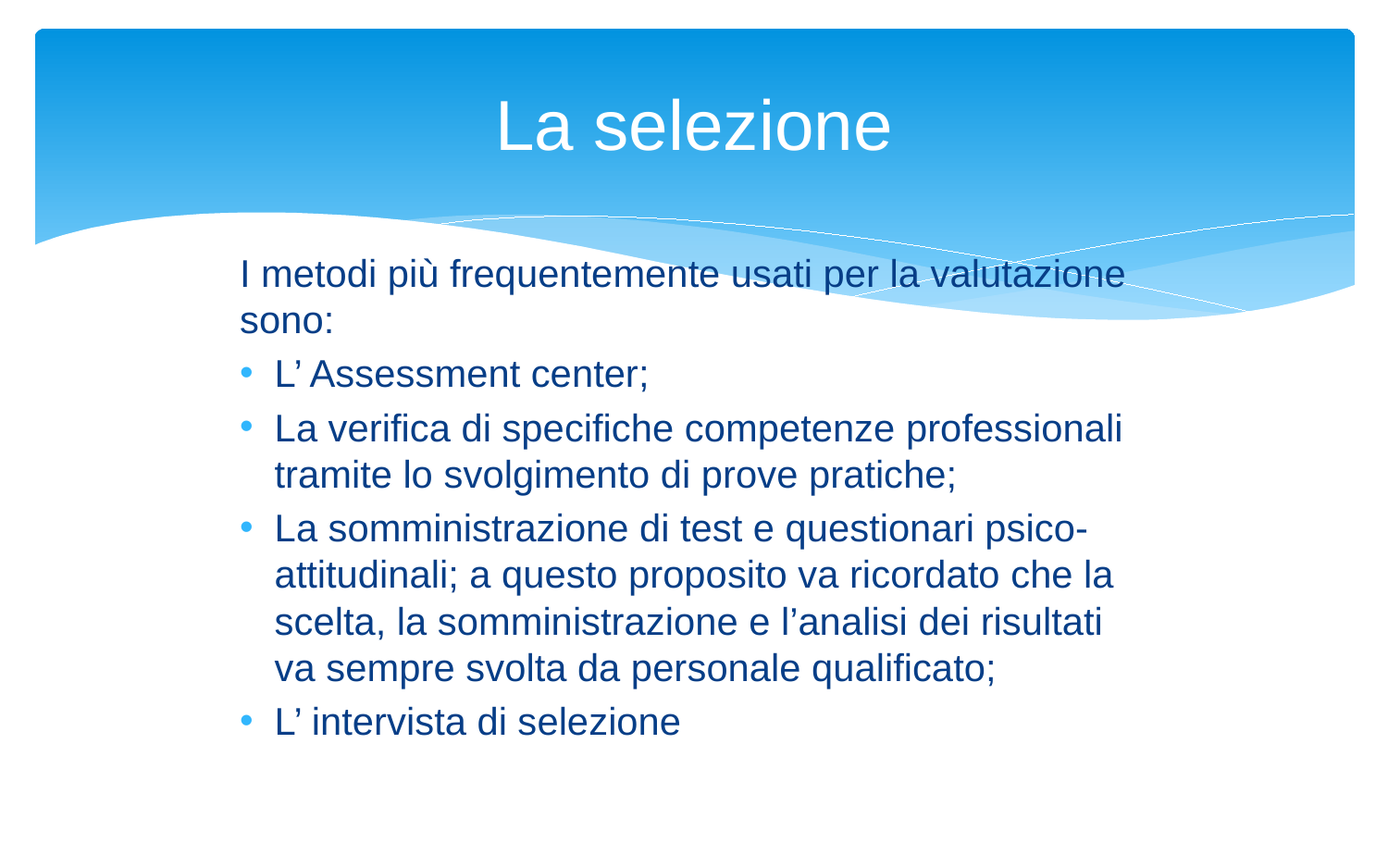

# La selezione
I metodi più frequentemente usati per la valutazione sono:
L’ Assessment center;
La verifica di specifiche competenze professionali tramite lo svolgimento di prove pratiche;
La somministrazione di test e questionari psico-attitudinali; a questo proposito va ricordato che la scelta, la somministrazione e l’analisi dei risultati va sempre svolta da personale qualificato;
L’ intervista di selezione